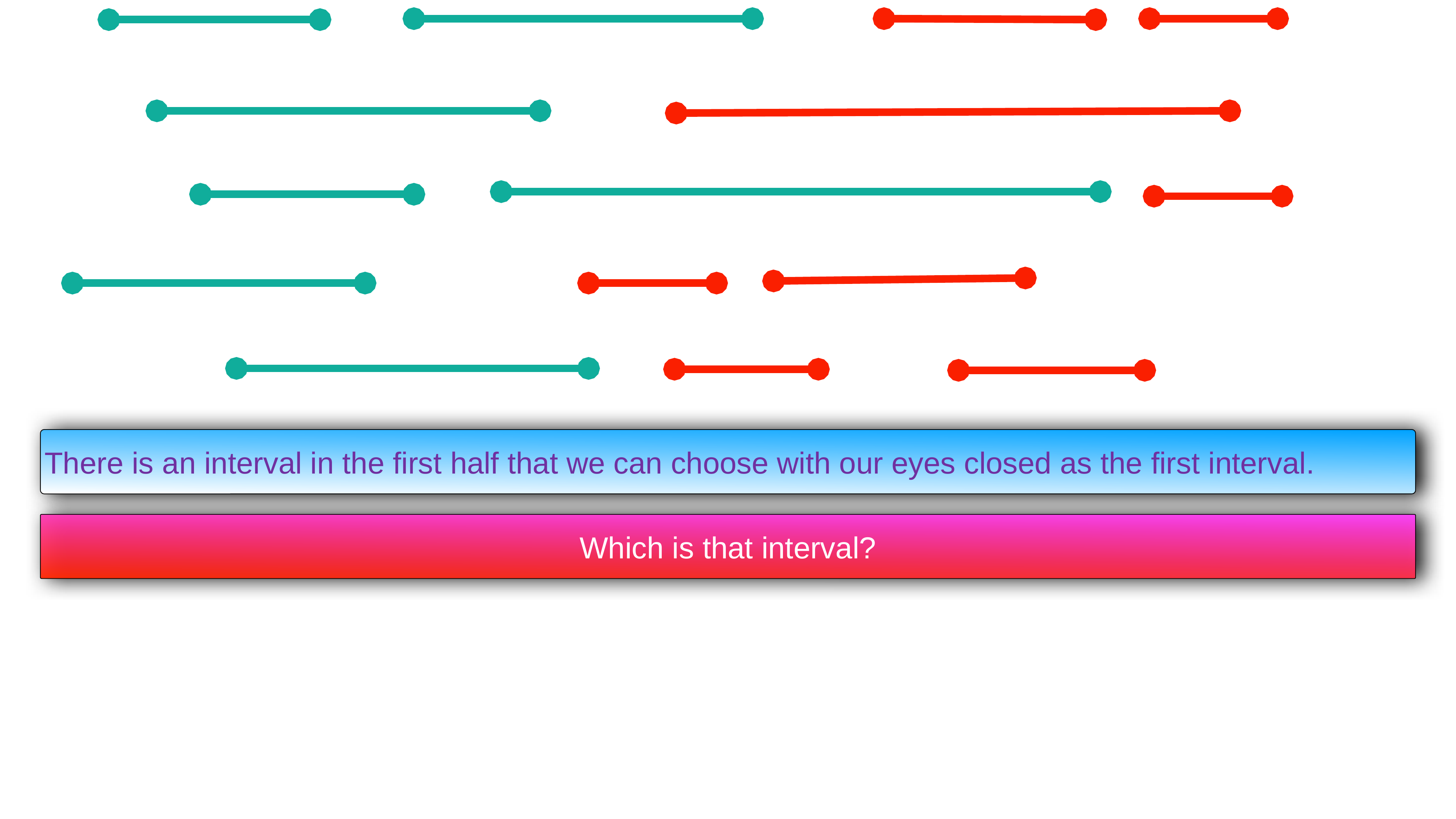

There is an interval in the first half that we can choose with our eyes closed as the first interval.
Which is that interval?